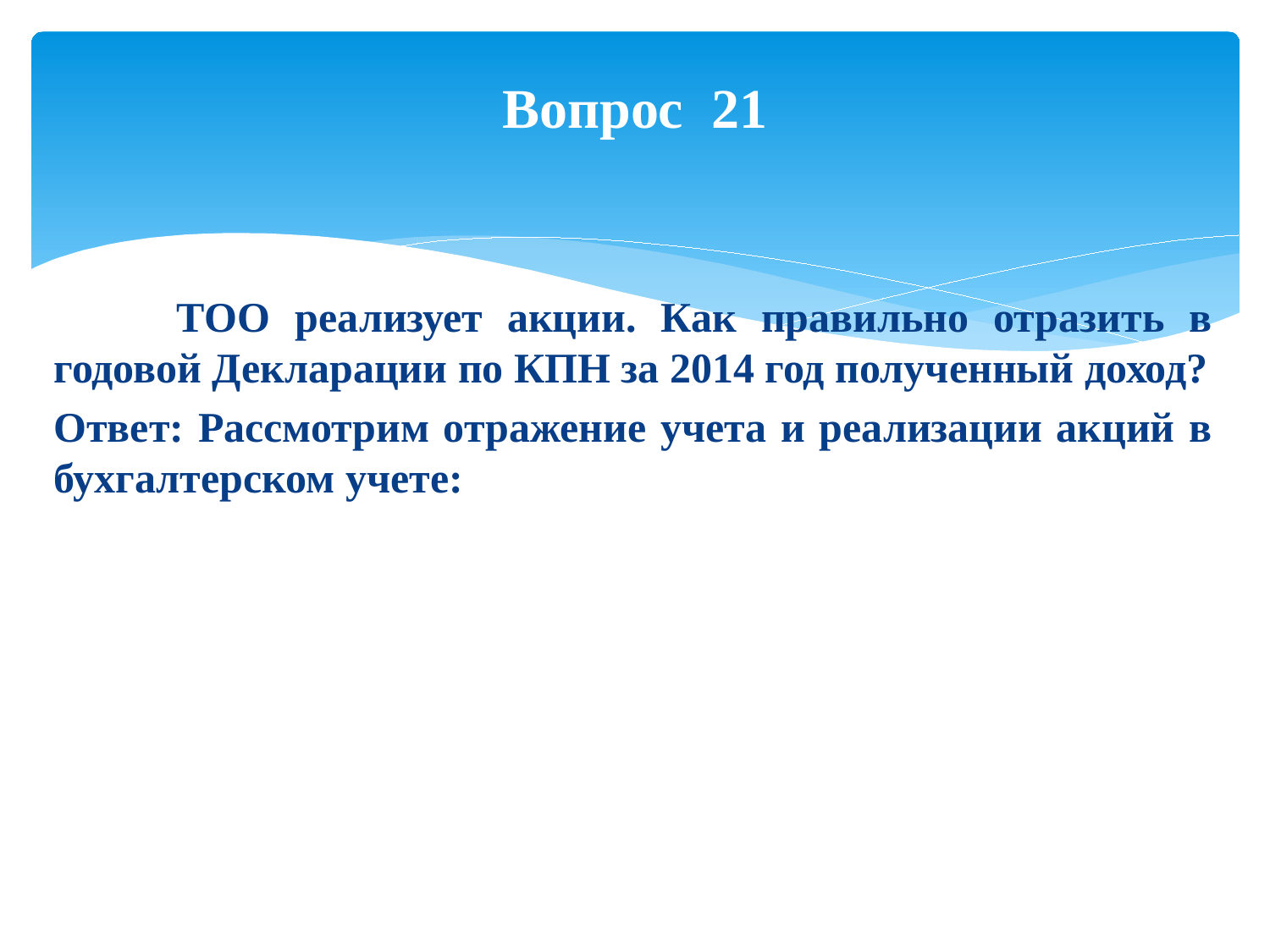

ТОО реализует акции. Как правильно отразить в годовой Декларации по КПН за 2014 год полученный доход?
Ответ: Рассмотрим отражение учета и реализации акций в бухгалтерском учете:

# Вопрос  21